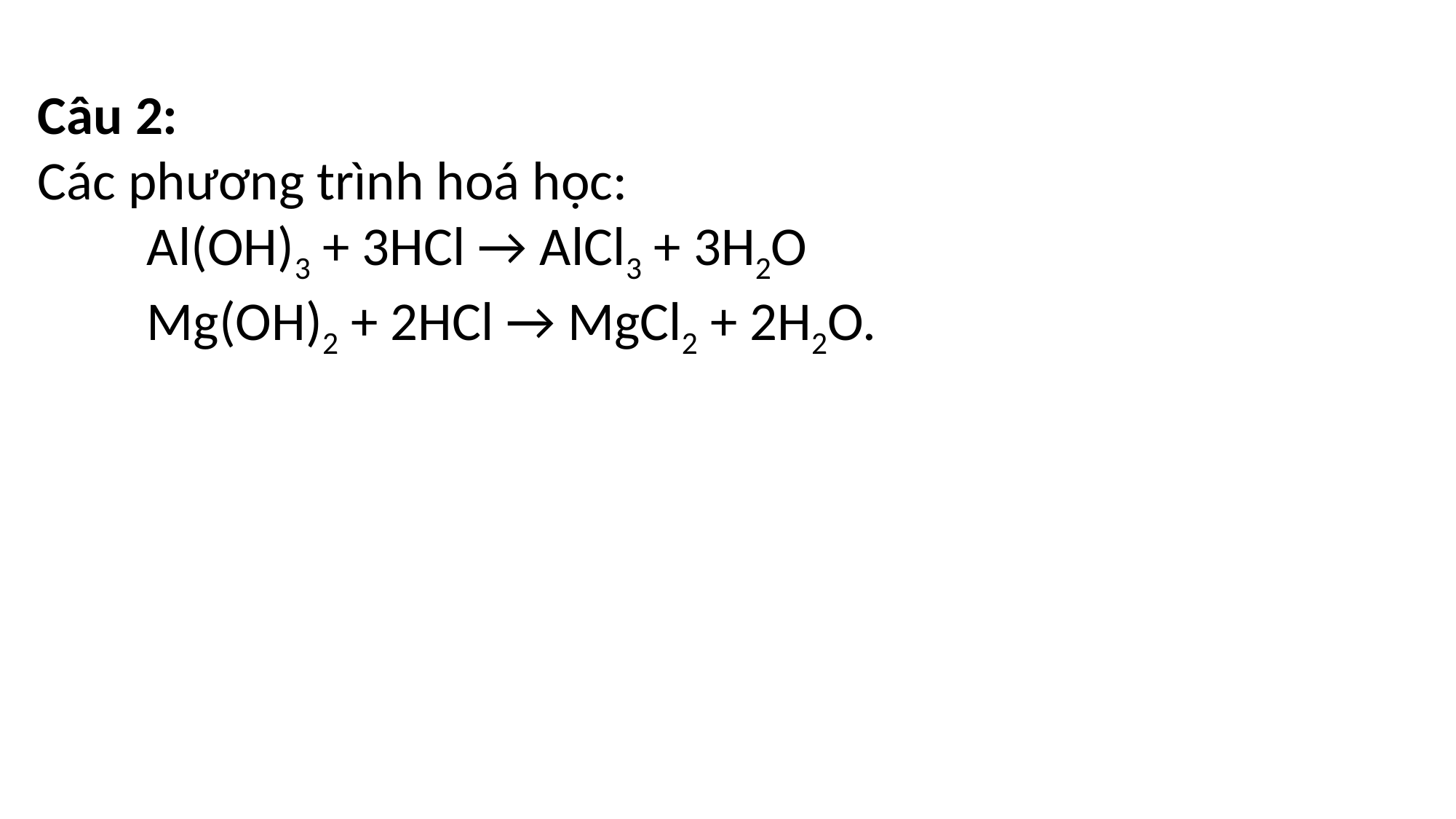

Câu 2:
Các phương trình hoá học:
	Al(OH)3 + 3HCl → AlCl3 + 3H2O
	Mg(OH)2 + 2HCl → MgCl2 + 2H2O.